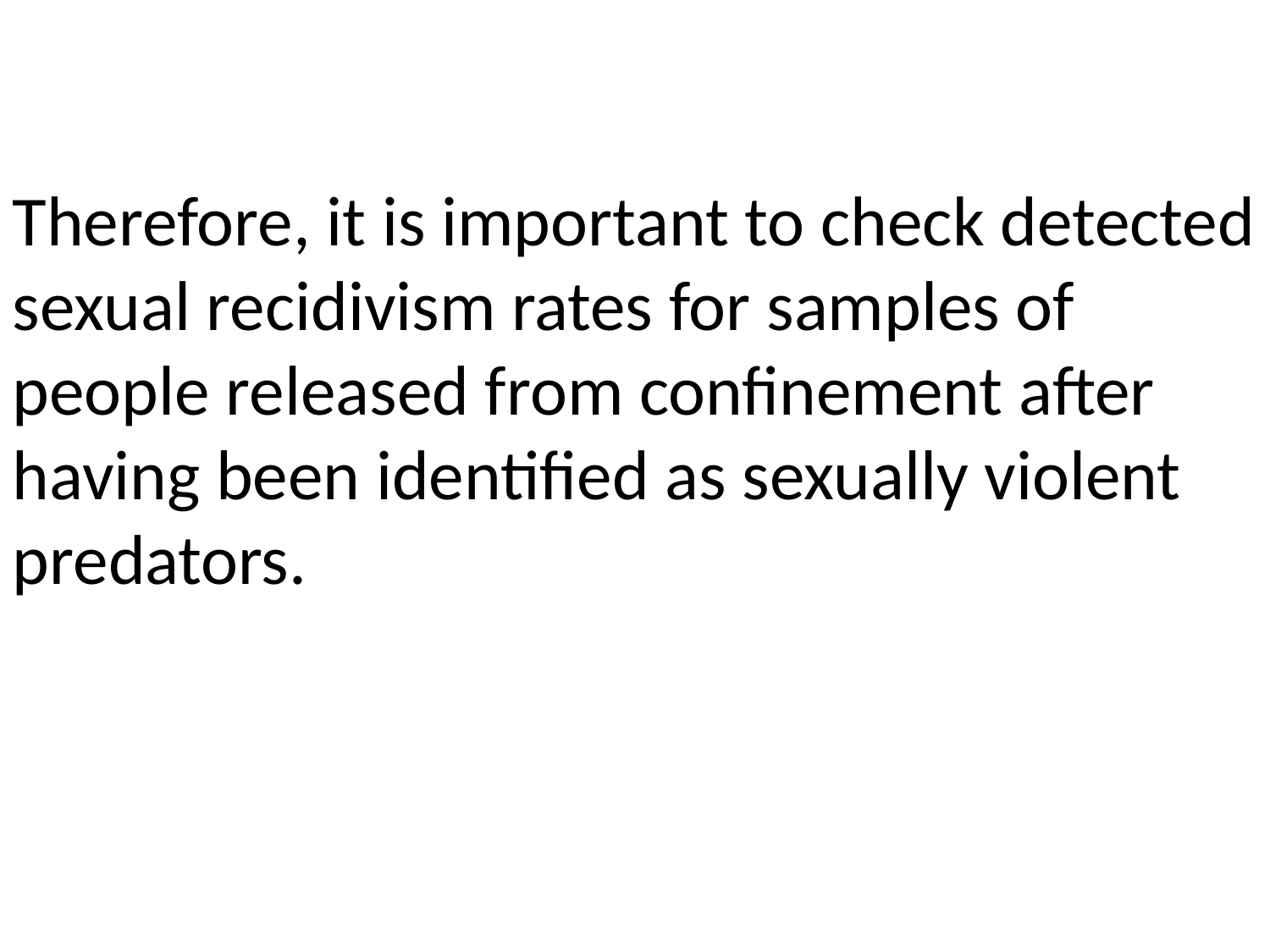

Therefore, it is important to check detected sexual recidivism rates for samples of people released from confinement after having been identified as sexually violent predators.